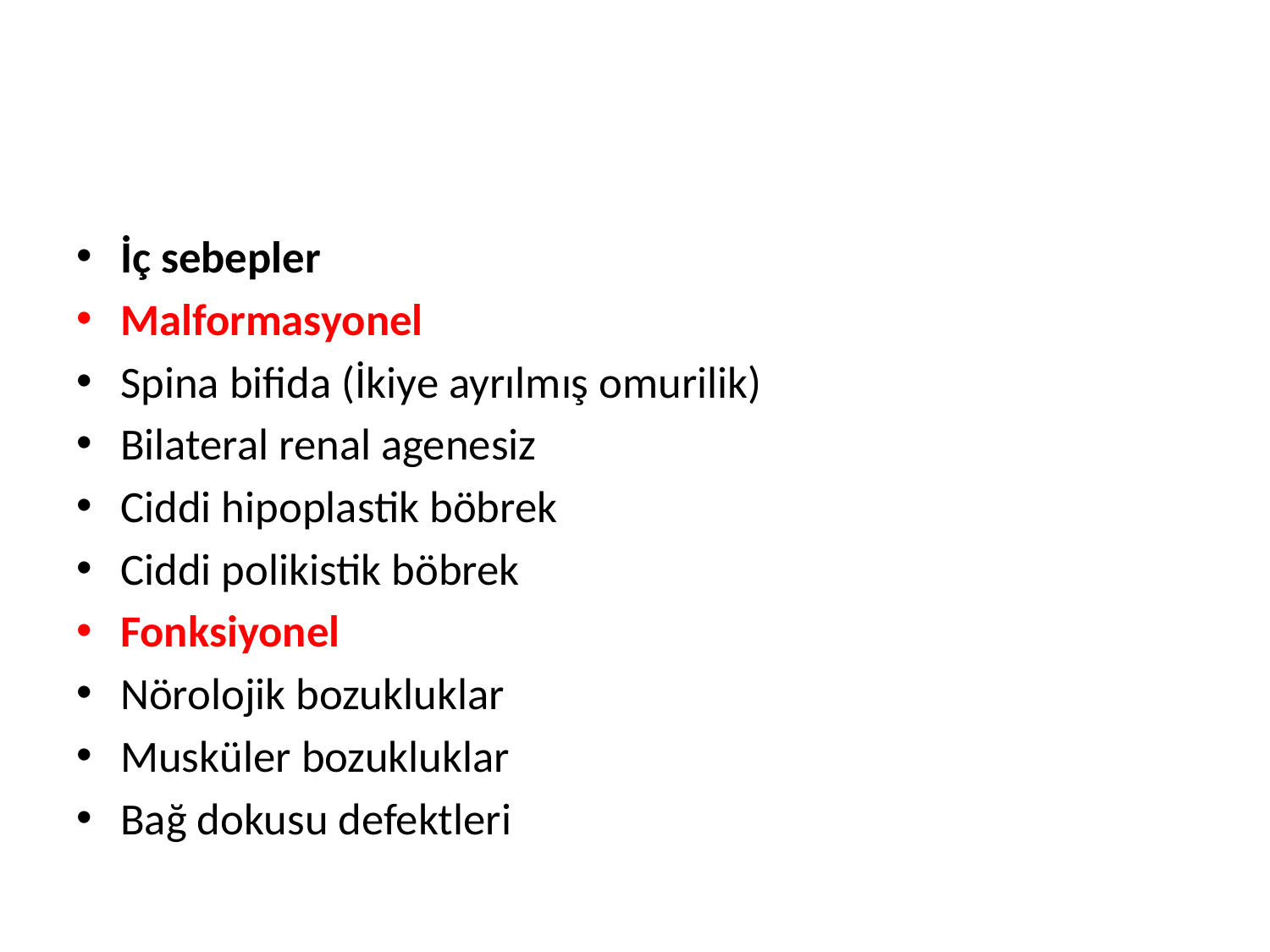

#
İç sebepler
Malformasyonel
Spina bifida (İkiye ayrılmış omurilik)
Bilateral renal agenesiz
Ciddi hipoplastik böbrek
Ciddi polikistik böbrek
Fonksiyonel
Nörolojik bozukluklar
Musküler bozukluklar
Bağ dokusu defektleri